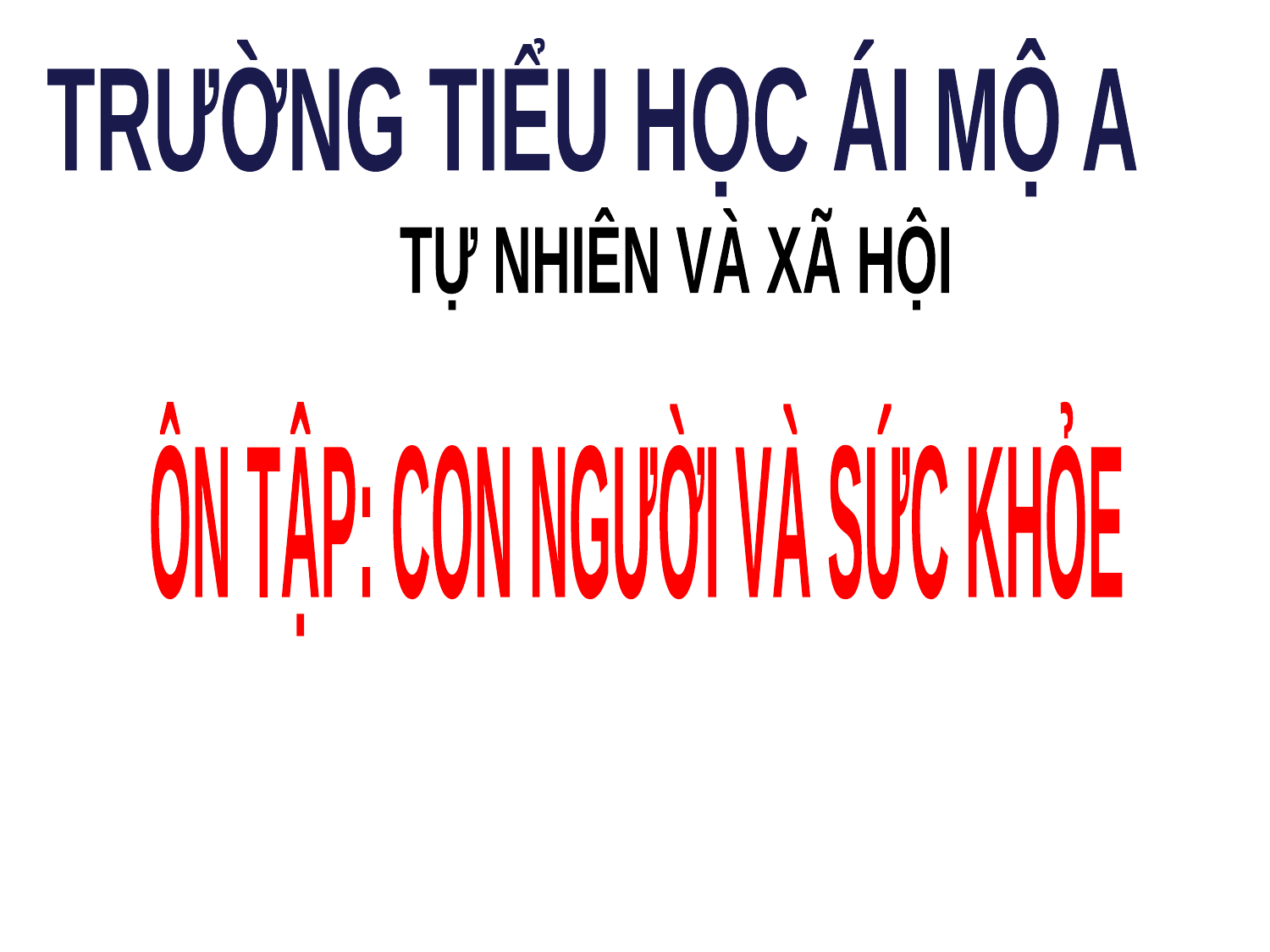

TRƯỜNG TIỂU HỌC ÁI MỘ A
TỰ NHIÊN VÀ XÃ HỘI
ÔN TẬP: CON NGƯỜI VÀ SỨC KHỎE